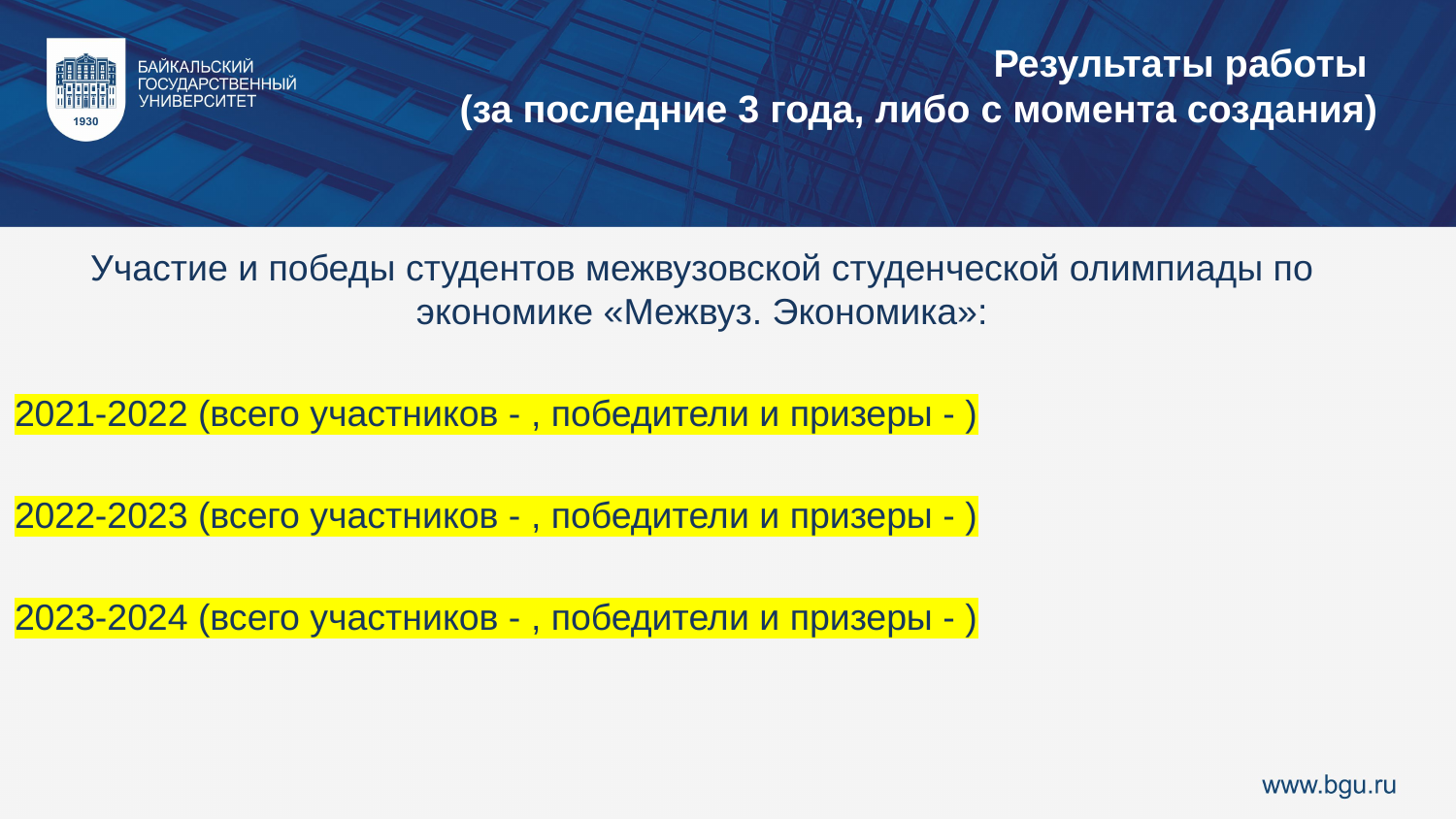

Результаты работы
(за последние 3 года, либо с момента создания)
Участие и победы студентов межвузовской студенческой олимпиады по экономике «Межвуз. Экономика»:

2021-2022 (всего участников - , победители и призеры - )

2022-2023 (всего участников - , победители и призеры - )

2023-2024 (всего участников - , победители и призеры - )